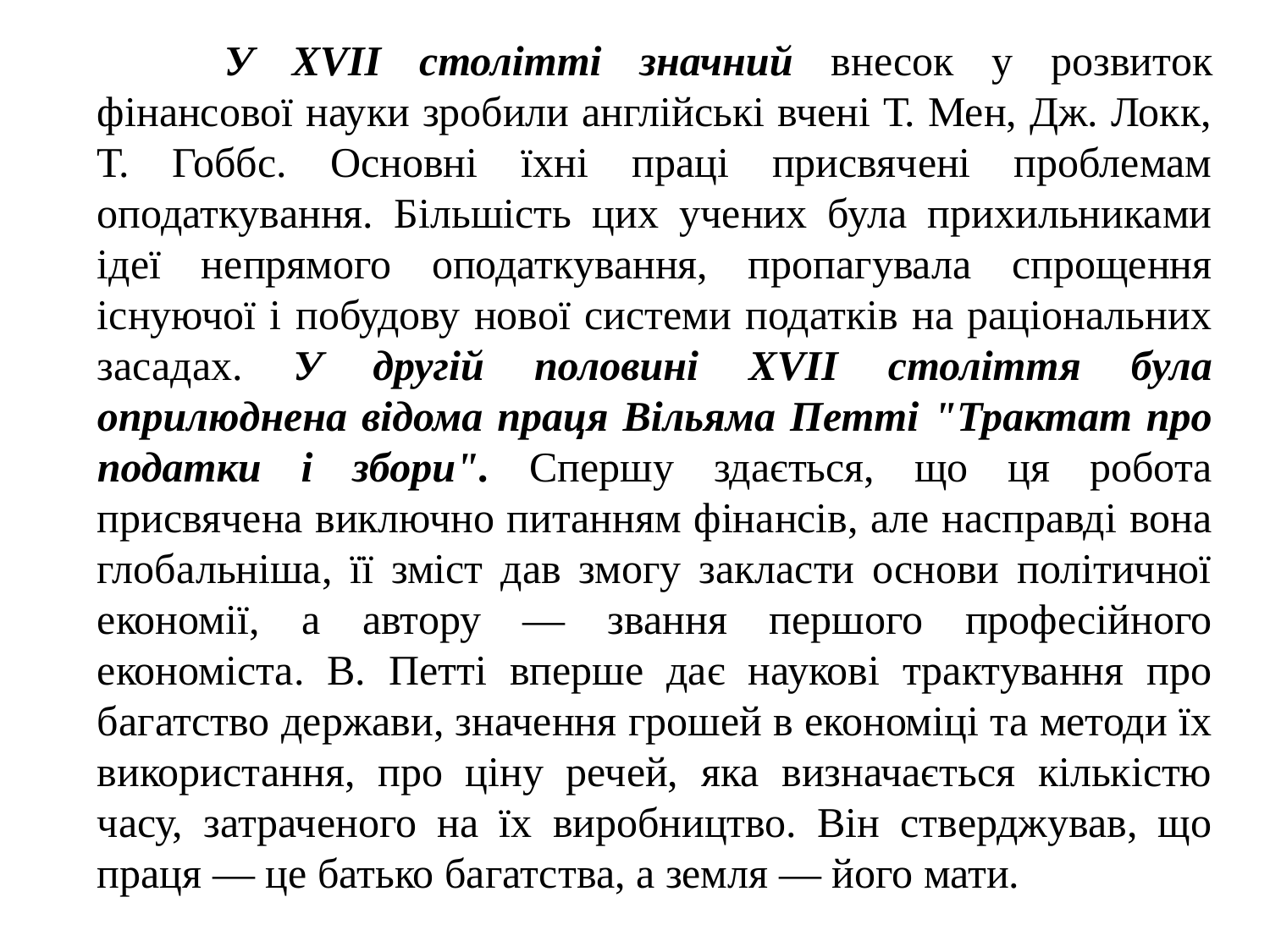

У XVII столітті значний внесок у розвиток фінансової науки зробили англійські вчені Т. Мен, Дж. Локк, Т. Гоббс. Основні їхні праці присвячені проблемам оподаткування. Більшість цих учених була прихильниками ідеї непрямого оподаткування, пропагувала спрощення існуючої і побудову нової системи податків на раціональних засадах. У другій половині XVII століття була оприлюднена відома праця Вільяма Петті "Трактат про податки і збори". Спершу здається, що ця робота присвячена виключно питанням фінансів, але насправді вона глобальніша, її зміст дав змогу закласти основи політичної економії, а автору — звання першого професійного економіста. В. Петті вперше дає наукові трактування про багатство держави, значення грошей в економіці та методи їх використання, про ціну речей, яка визначається кількістю часу, затраченого на їх виробництво. Він стверджував, що праця — це батько багатства, а земля — його мати.